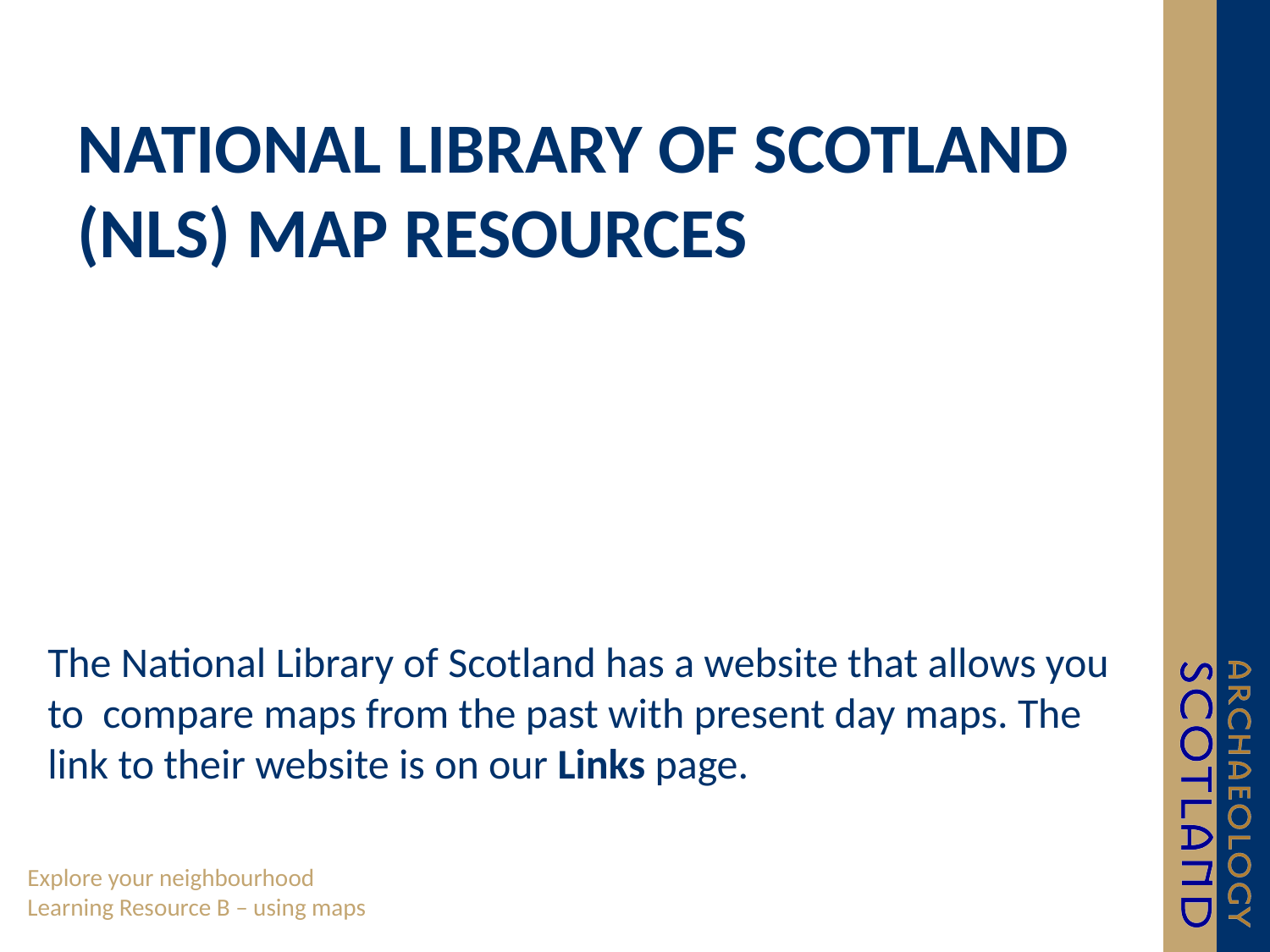

# National Library of Scotland (NLS) map resources
The National Library of Scotland has a website that allows you to  compare maps from the past with present day maps. The link to their website is on our Links page.